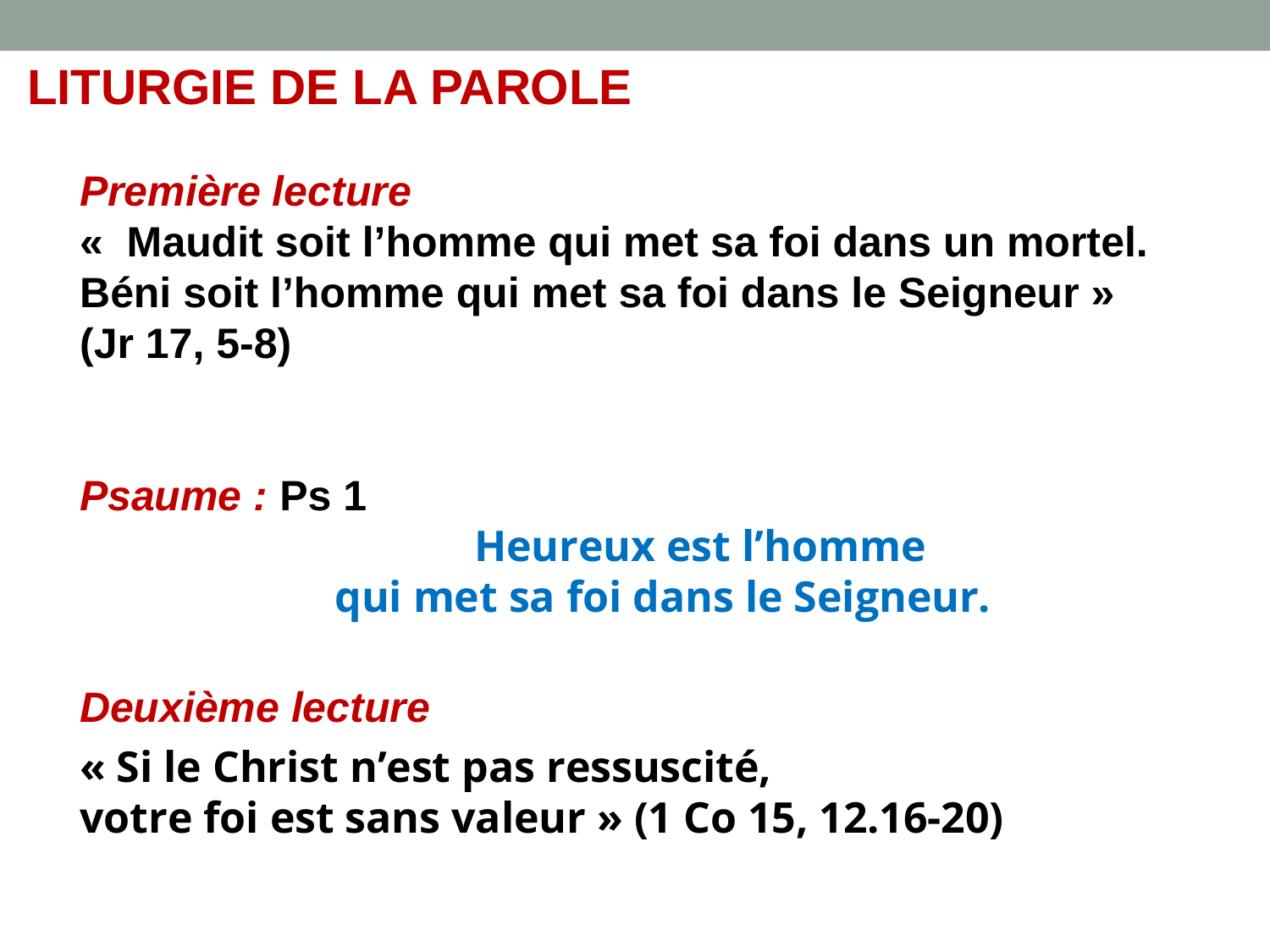

LITURGIE DE LA PAROLE
Première lecture
«  Maudit soit l’homme qui met sa foi dans un mortel.
Béni soit l’homme qui met sa foi dans le Seigneur »
(Jr 17, 5-8)

Psaume : Ps 1
	Heureux est l’homme
qui met sa foi dans le Seigneur.

Deuxième lecture
« Si le Christ n’est pas ressuscité,
votre foi est sans valeur » (1 Co 15, 12.16-20)